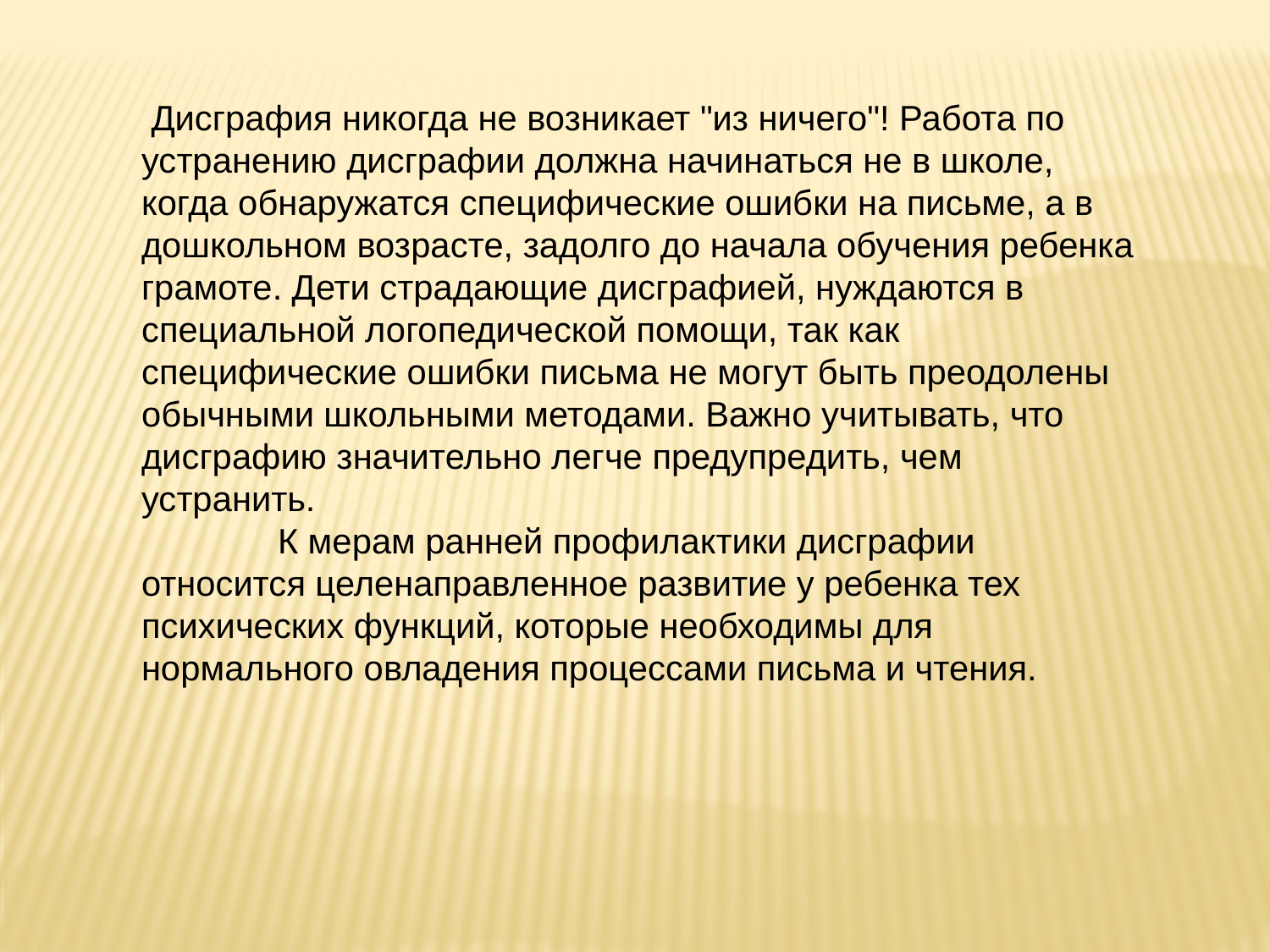

Дисграфия никогда не возникает "из ничего"! Работа по устранению дисграфии должна начинаться не в школе, когда обнаружатся специфические ошибки на письме, а в дошкольном возрасте, задолго до начала обучения ребенка грамоте. Дети страдающие дисграфией, нуждаются в специальной логопедической помощи, так как специфические ошибки письма не могут быть преодолены обычными школьными методами. Важно учитывать, что дисграфию значительно легче предупредить, чем устранить.
              К мерам ранней профилактики дисграфии относится целенаправленное развитие у ребенка тех психических функций, которые необходимы для нормального овладения процессами письма и чтения.